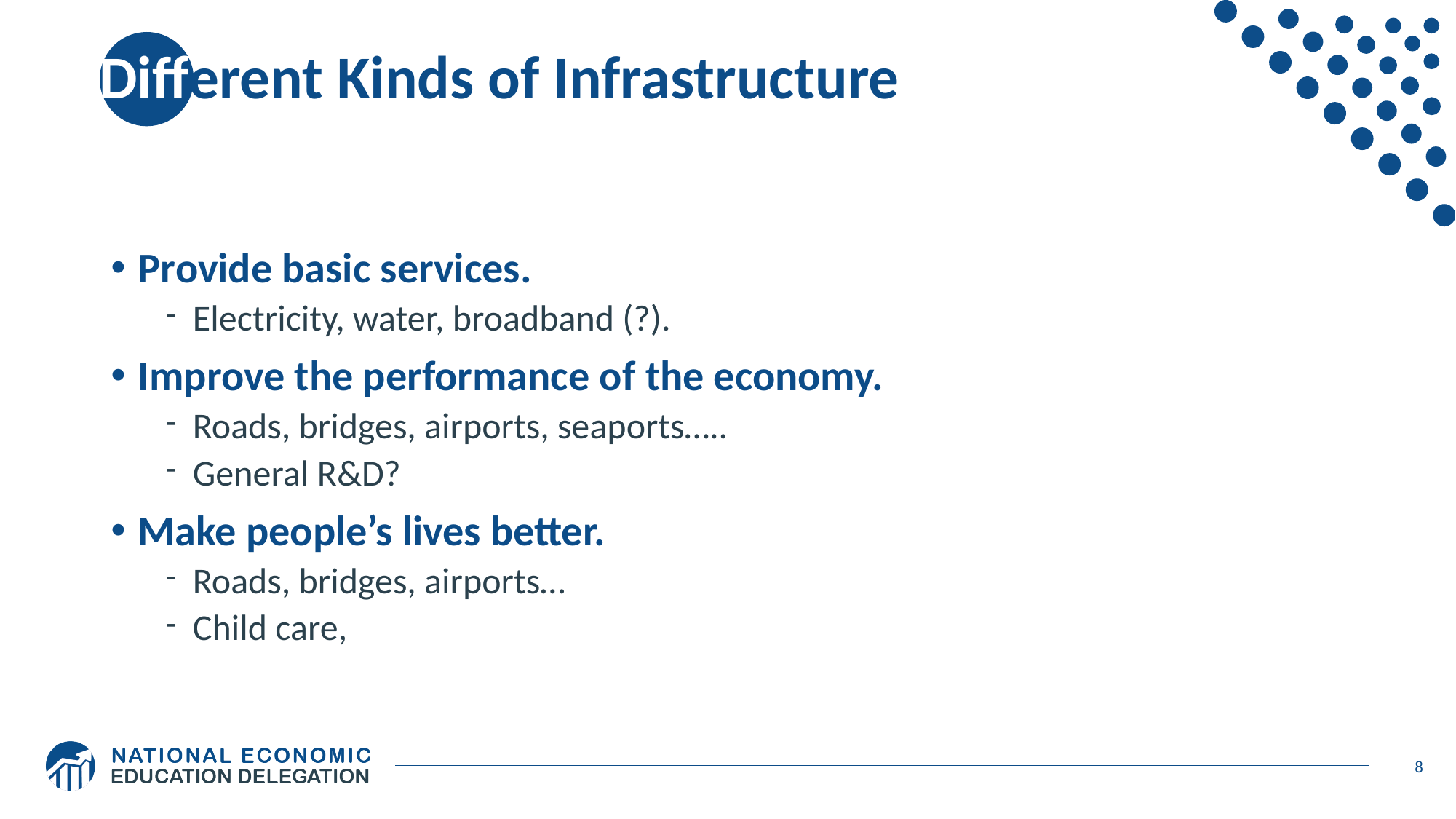

# Different Kinds of Infrastructure
Provide basic services.
Electricity, water, broadband (?).
Improve the performance of the economy.
Roads, bridges, airports, seaports…..
General R&D?
Make people’s lives better.
Roads, bridges, airports…
Child care,
8